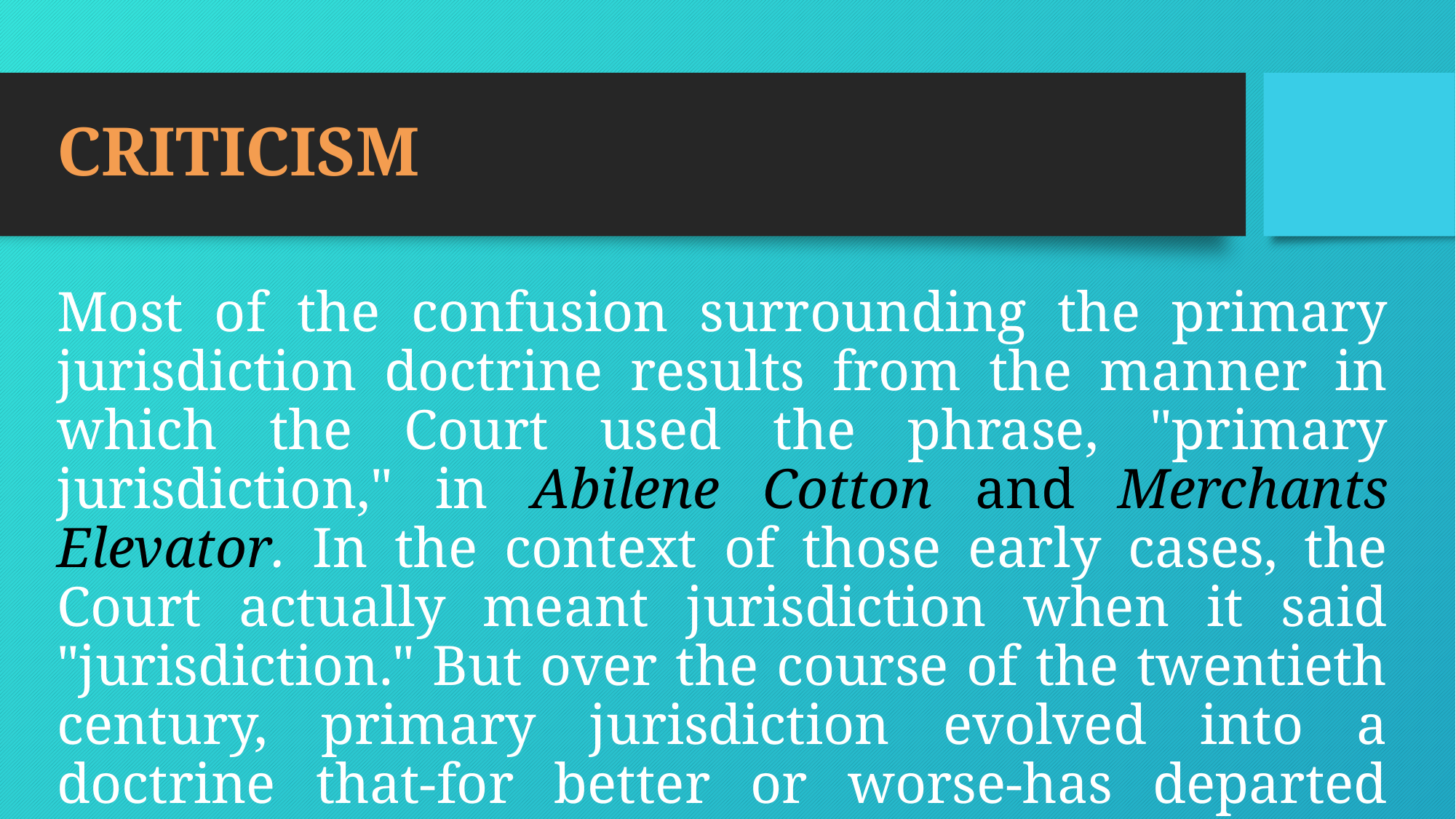

# CRITICISM
Most of the confusion surrounding the primary jurisdiction doctrine results from the manner in which the Court used the phrase, "primary jurisdiction," in Abilene Cotton and Merchants Elevator. In the context of those early cases, the Court actually meant jurisdiction when it said "jurisdiction." But over the course of the twentieth century, primary jurisdiction evolved into a doctrine that-for better or worse-has departed from the plain implication of its name.